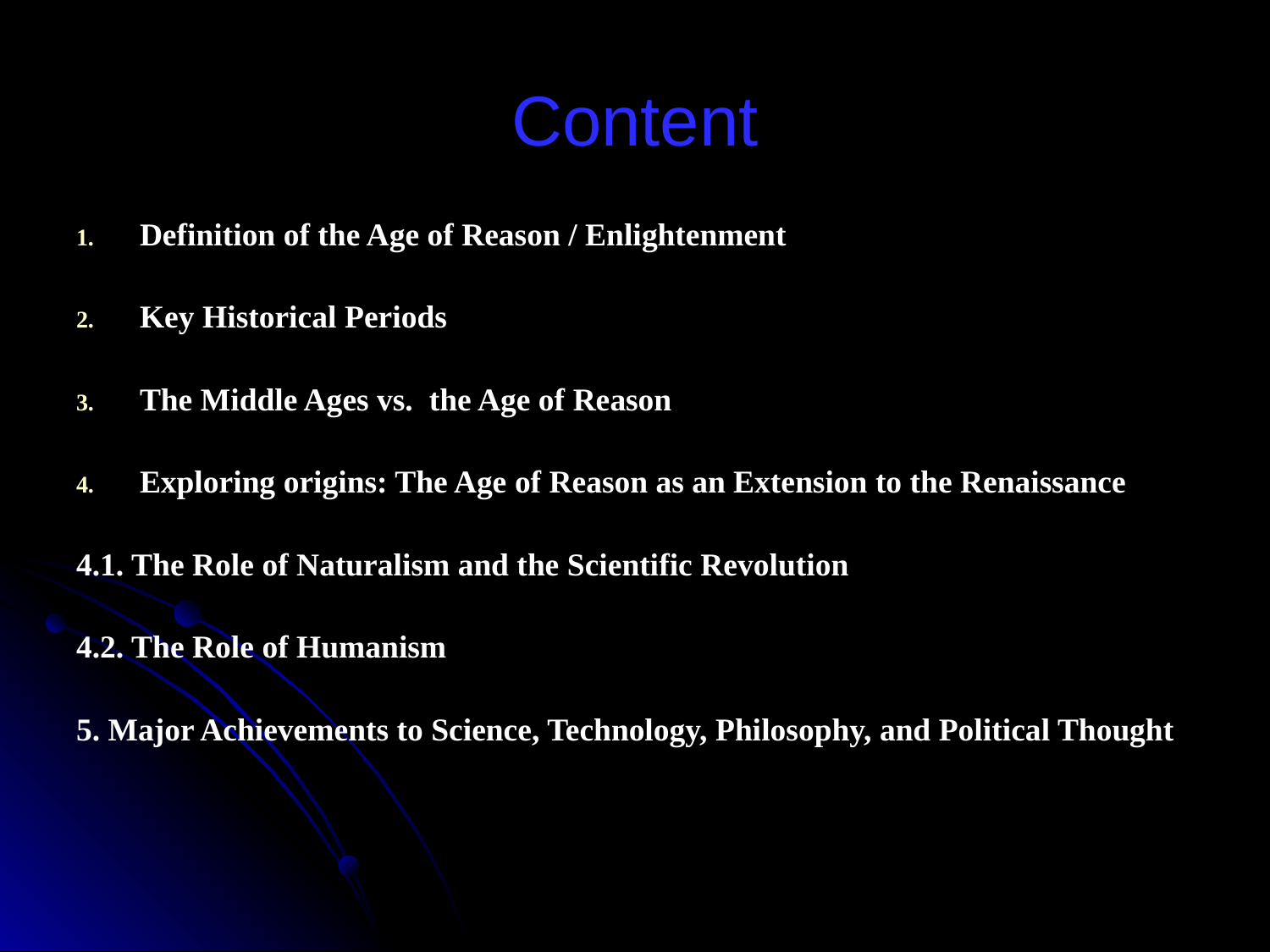

# Content
Definition of the Age of Reason / Enlightenment
Key Historical Periods
The Middle Ages vs.  the Age of Reason
Exploring origins: The Age of Reason as an Extension to the Renaissance
4.1. The Role of Naturalism and the Scientific Revolution
4.2. The Role of Humanism
5. Major Achievements to Science, Technology, Philosophy, and Political Thought